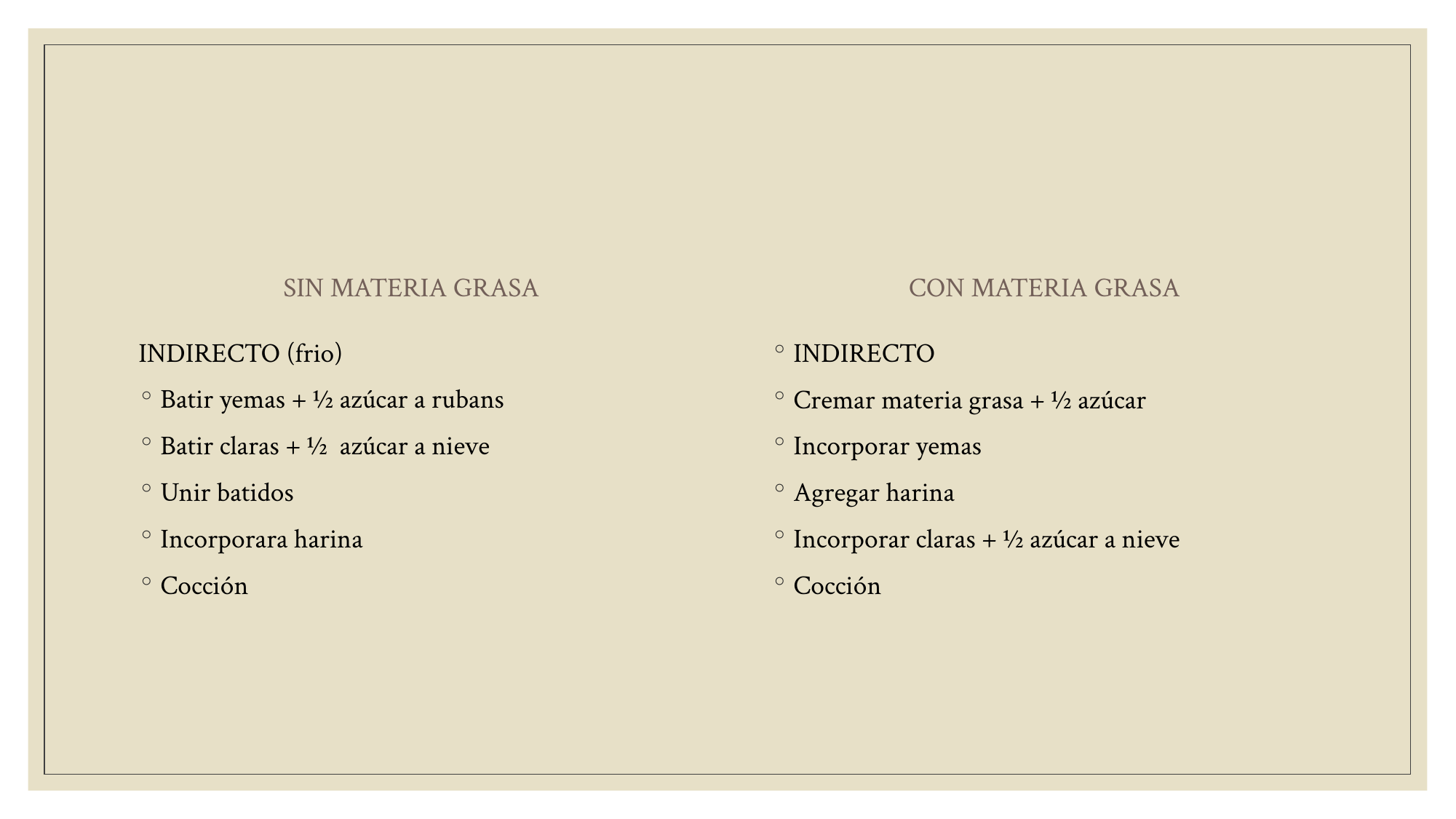

SIN MATERIA GRASA
CON MATERIA GRASA
INDIRECTO (frio)
Batir yemas + ½ azúcar a rubans
Batir claras + ½  azúcar a nieve
Unir batidos
Incorporara harina
Cocción

INDIRECTO
Cremar materia grasa + ½ azúcar
Incorporar yemas
Agregar harina
Incorporar claras + ½ azúcar a nieve
Cocción